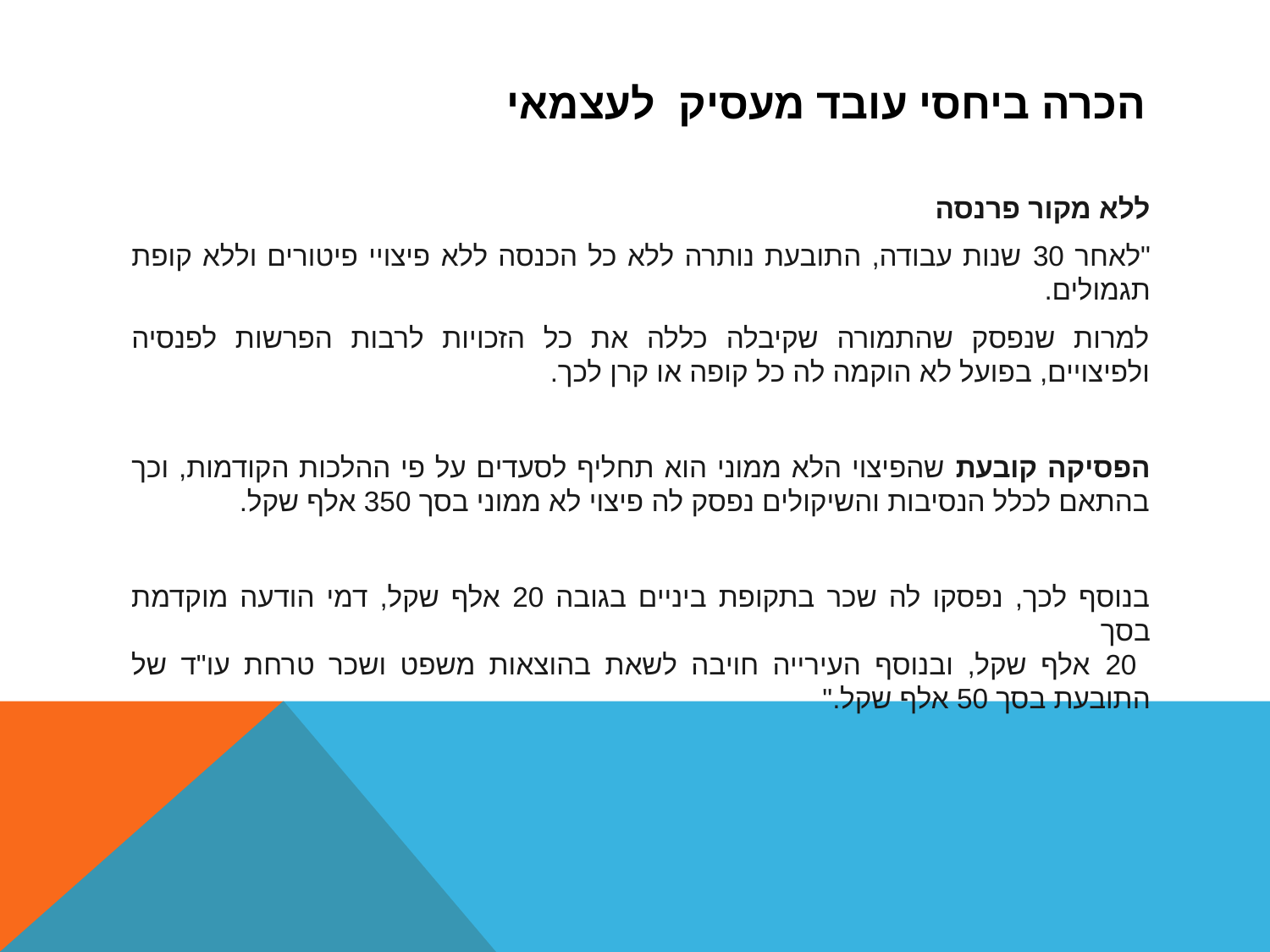

# הכרה ביחסי עובד מעסיק  לעצמאי

ללא מקור פרנסה
"לאחר 30 שנות עבודה, התובעת נותרה ללא כל הכנסה ללא פיצויי פיטורים וללא קופת תגמולים.
למרות שנפסק שהתמורה שקיבלה כללה את כל הזכויות לרבות הפרשות לפנסיה ולפיצויים, בפועל לא הוקמה לה כל קופה או קרן לכך.

הפסיקה קובעת שהפיצוי הלא ממוני הוא תחליף לסעדים על פי ההלכות הקודמות, וכך בהתאם לכלל הנסיבות והשיקולים נפסק לה פיצוי לא ממוני בסך 350 אלף שקל.

בנוסף לכך, נפסקו לה שכר בתקופת ביניים בגובה 20 אלף שקל, דמי הודעה מוקדמת בסך
 20 אלף שקל, ובנוסף העירייה חויבה לשאת בהוצאות משפט ושכר טרחת עו"ד של התובעת בסך 50 אלף שקל."